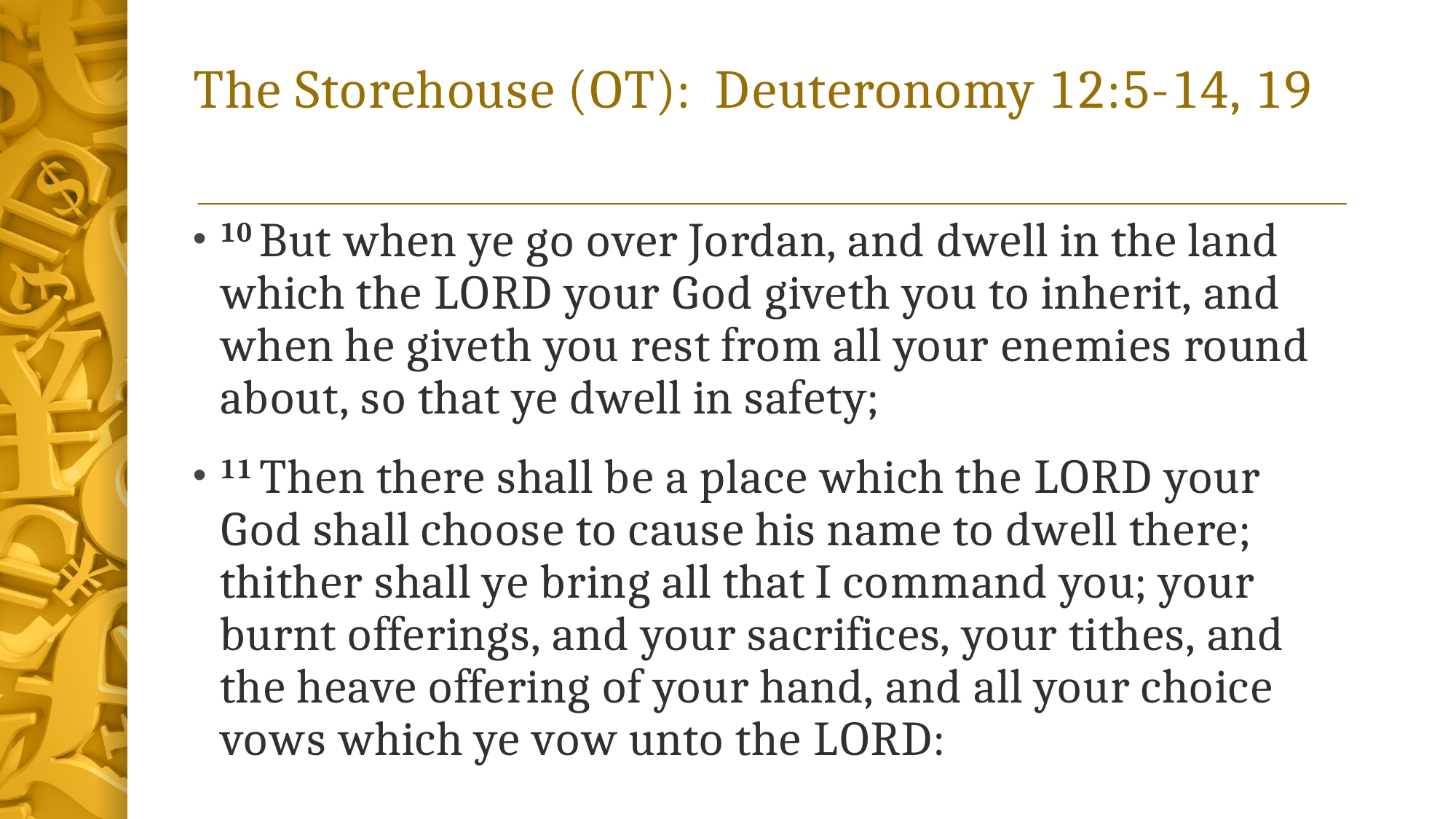

# The Storehouse (OT):  Deuteronomy 12:5-14, 19
10 But when ye go over Jordan, and dwell in the land which the Lord your God giveth you to inherit, and when he giveth you rest from all your enemies round about, so that ye dwell in safety;
11 Then there shall be a place which the Lord your God shall choose to cause his name to dwell there; thither shall ye bring all that I command you; your burnt offerings, and your sacrifices, your tithes, and the heave offering of your hand, and all your choice vows which ye vow unto the Lord: